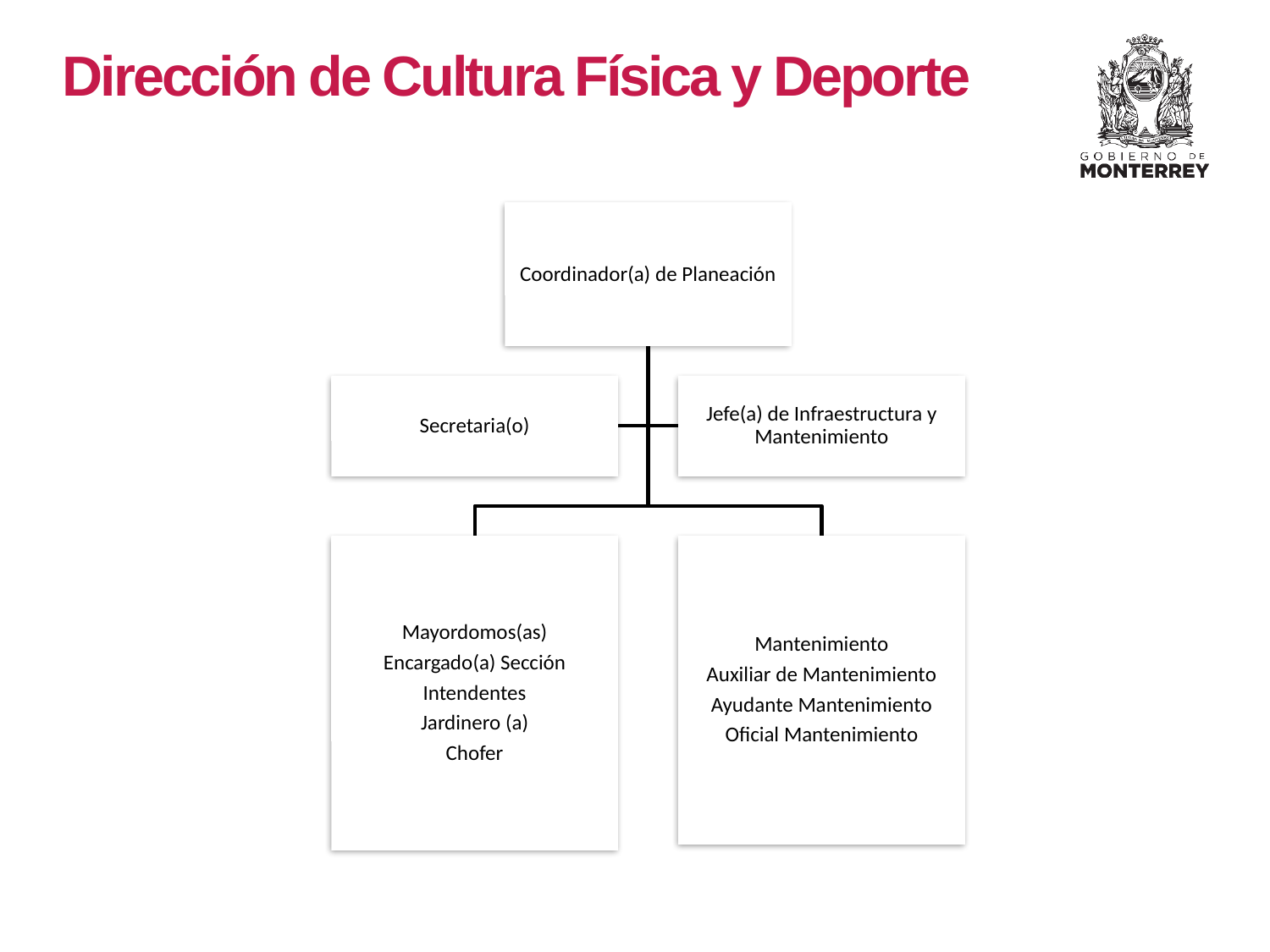

Dirección de Cultura Física y Deporte
Coordinador(a) de Planeación
Mayordomos(as)
Encargado(a) Sección
Intendentes
Jardinero (a)
Chofer
Mantenimiento
Auxiliar de Mantenimiento
Ayudante Mantenimiento
Oficial Mantenimiento
Secretaria(o)
Jefe(a) de Infraestructura y Mantenimiento